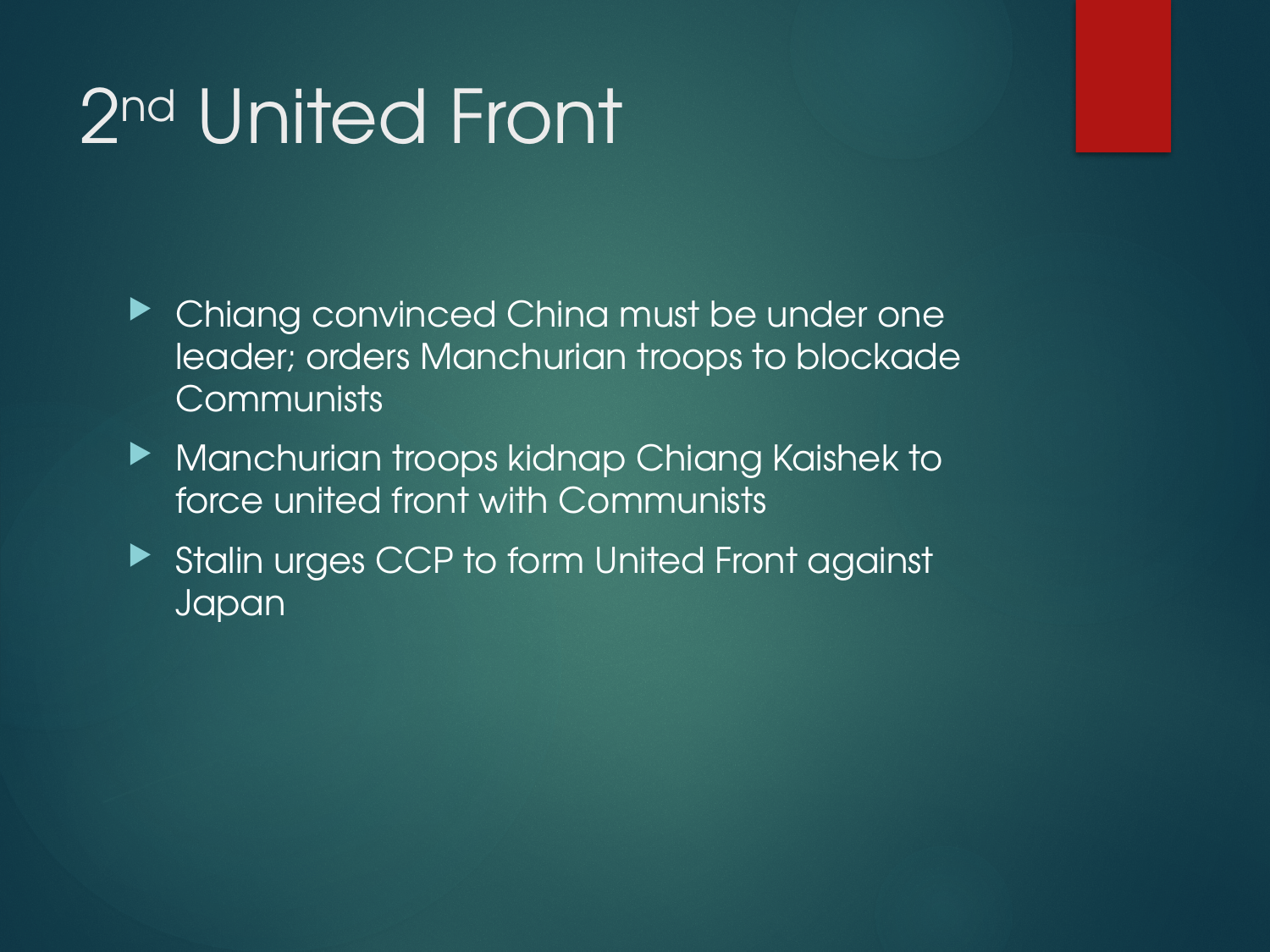

# 2nd United Front
Chiang convinced China must be under one leader; orders Manchurian troops to blockade Communists
Manchurian troops kidnap Chiang Kaishek to force united front with Communists
Stalin urges CCP to form United Front against Japan